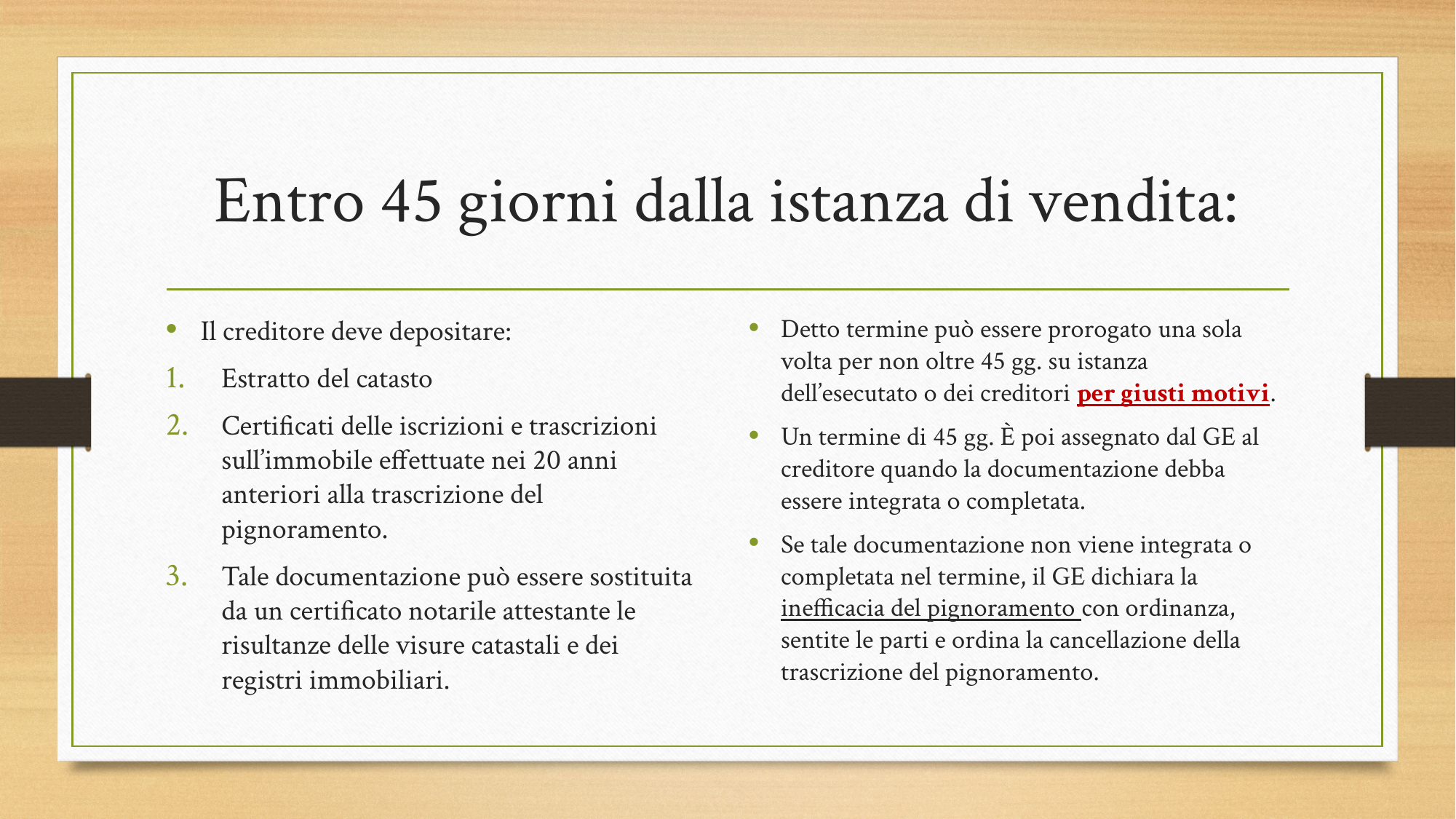

# Entro 45 giorni dalla istanza di vendita:
Il creditore deve depositare:
Estratto del catasto
Certificati delle iscrizioni e trascrizioni sull’immobile effettuate nei 20 anni anteriori alla trascrizione del pignoramento.
Tale documentazione può essere sostituita da un certificato notarile attestante le risultanze delle visure catastali e dei registri immobiliari.
Detto termine può essere prorogato una sola volta per non oltre 45 gg. su istanza dell’esecutato o dei creditori per giusti motivi.
Un termine di 45 gg. È poi assegnato dal GE al creditore quando la documentazione debba essere integrata o completata.
Se tale documentazione non viene integrata o completata nel termine, il GE dichiara la inefficacia del pignoramento con ordinanza, sentite le parti e ordina la cancellazione della trascrizione del pignoramento.